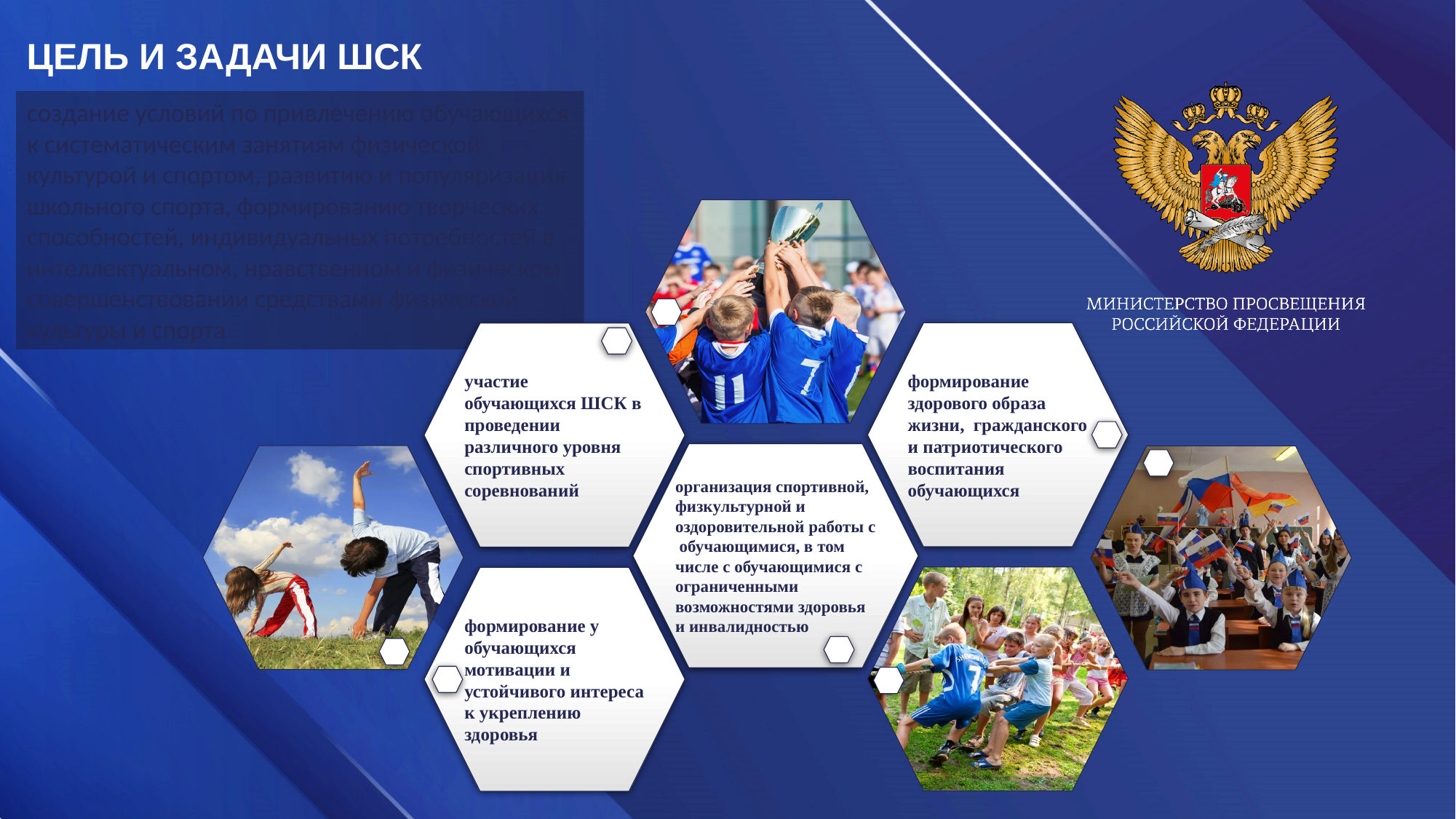

ЦЕЛЬ И ЗАДАЧИ ШСК
создание условий по привлечению обучающихся к систематическим занятиям физической культурой и спортом, развитию и популяризация школьного спорта, формированию творческих способностей, индивидуальных потребностей в интеллектуальном, нравственном и физическом совершенствовании средствами физической культуры и спорта
формирование у обучающихся мотивации и устойчивого интереса к укреплению здоровья
организация спортивной, физкультурной и оздоровительной работы с  обучающимися, в том числе с обучающимися с ограниченными возможностями здоровья и инвалидностью
участие обучающихся ШСК в проведении различного уровня спортивных соревнований
формирование здорового образа жизни,  гражданского и патриотического воспитания обучающихся